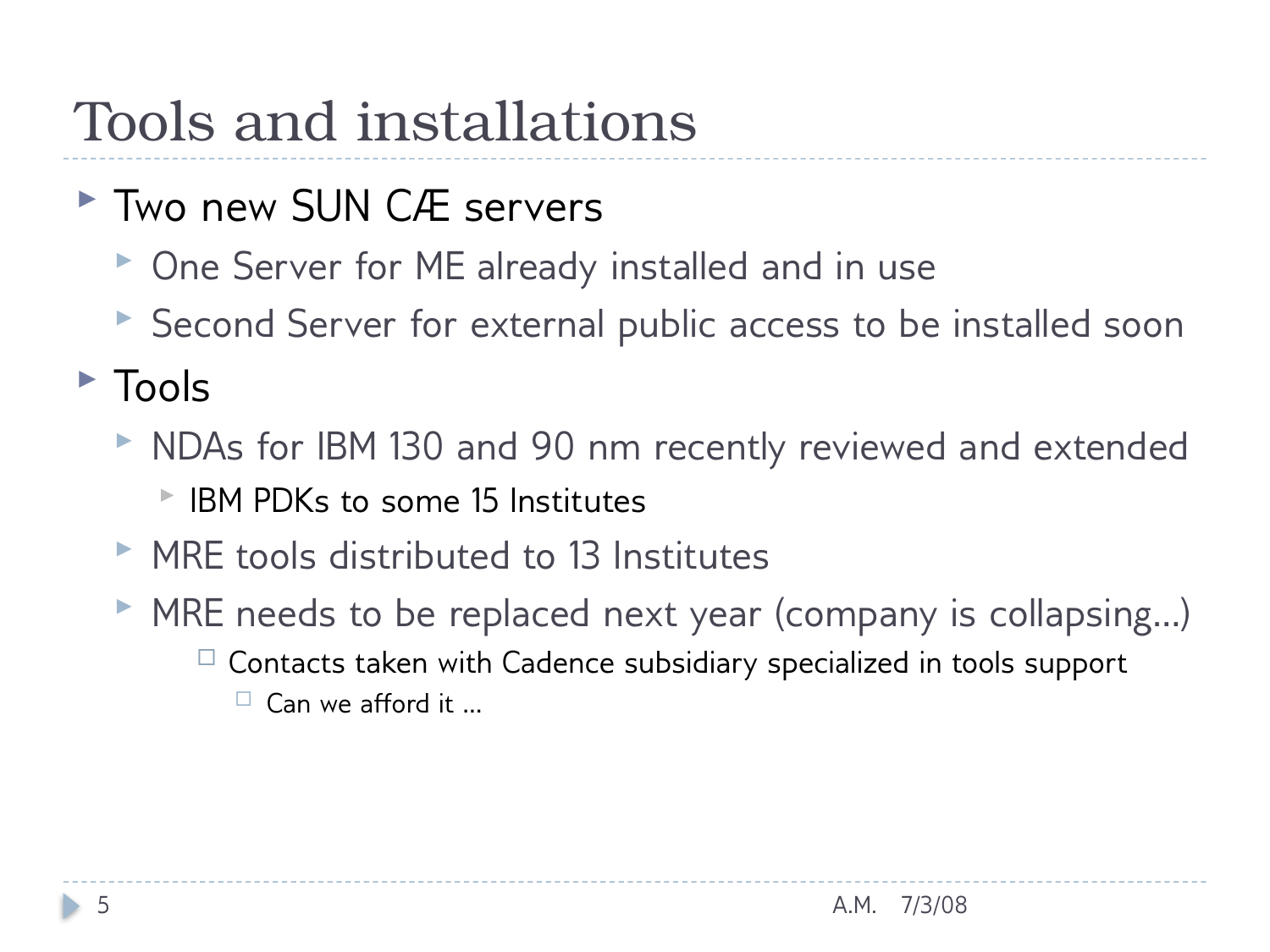

# Tools and installations
Two new SUN CAE servers
One Server for ME already installed and in use
Second Server for external public access to be installed soon
Tools
NDAs for IBM 130 and 90 nm recently reviewed and extended
IBM PDKs to some 15 Institutes
MRE tools distributed to 13 Institutes
MRE needs to be replaced next year (company is collapsing…)
Contacts taken with Cadence subsidiary specialized in tools support
Can we afford it …
5
A.M.
7/3/08